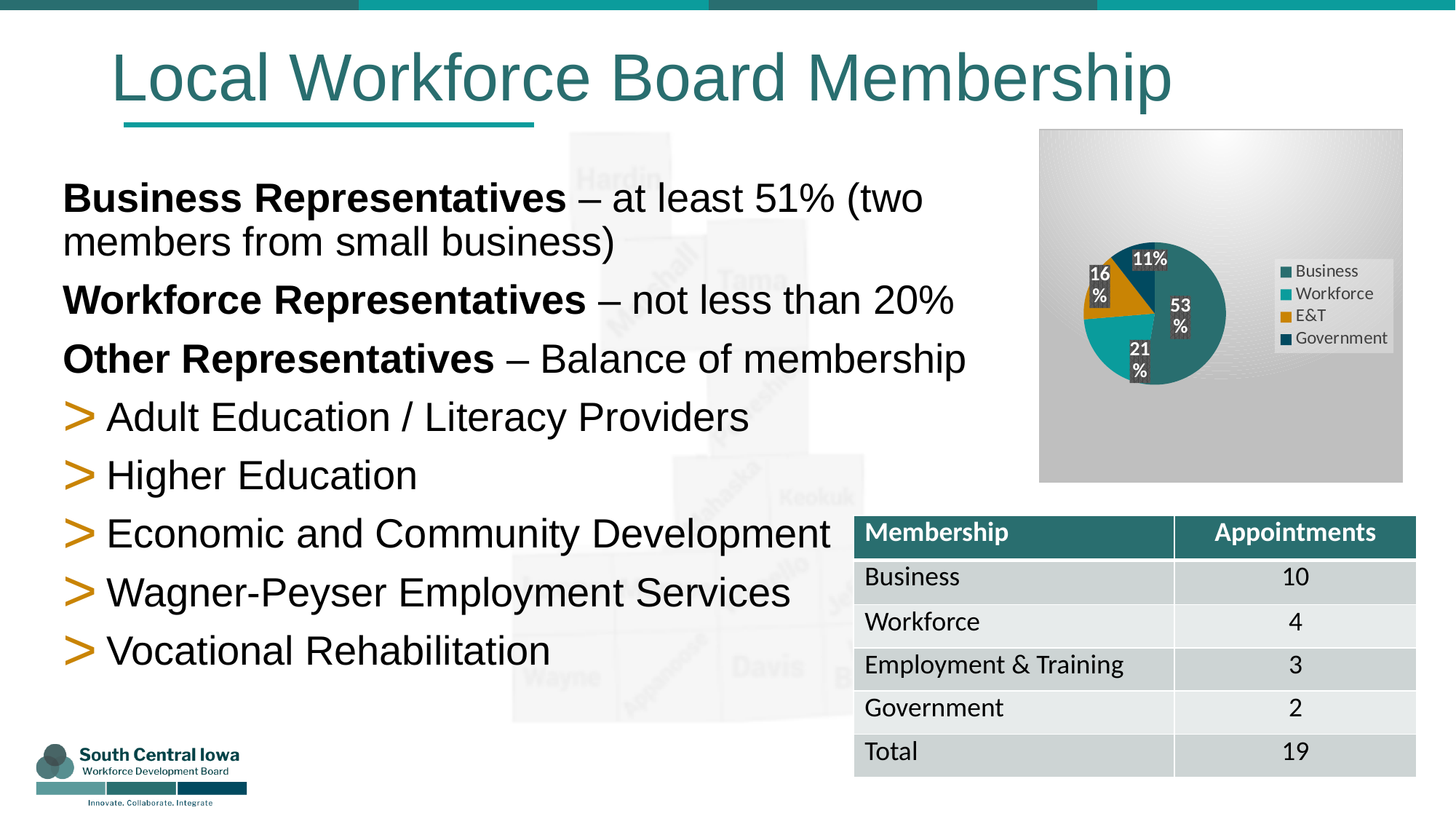

# Local Workforce Board Membership

### Chart

| Category | Column1 |
|---|---|
| Business | 10.0 |
| Workforce | 4.0 |
| E&T | 3.0 |
| Government | 2.0 |
Business Representatives – at least 51% (two members from small business)
Workforce Representatives – not less than 20%
Other Representatives – Balance of membership
 Adult Education / Literacy Providers
 Higher Education
 Economic and Community Development
 Wagner-Peyser Employment Services
 Vocational Rehabilitation

| Membership​ | Appointments |
| --- | --- |
| Business​ | 10​ |
| Workforce​ | 4​ |
| Employment & Training​ | 3​ |
| Government​ | 2​ |
| Total​ | 19​ |